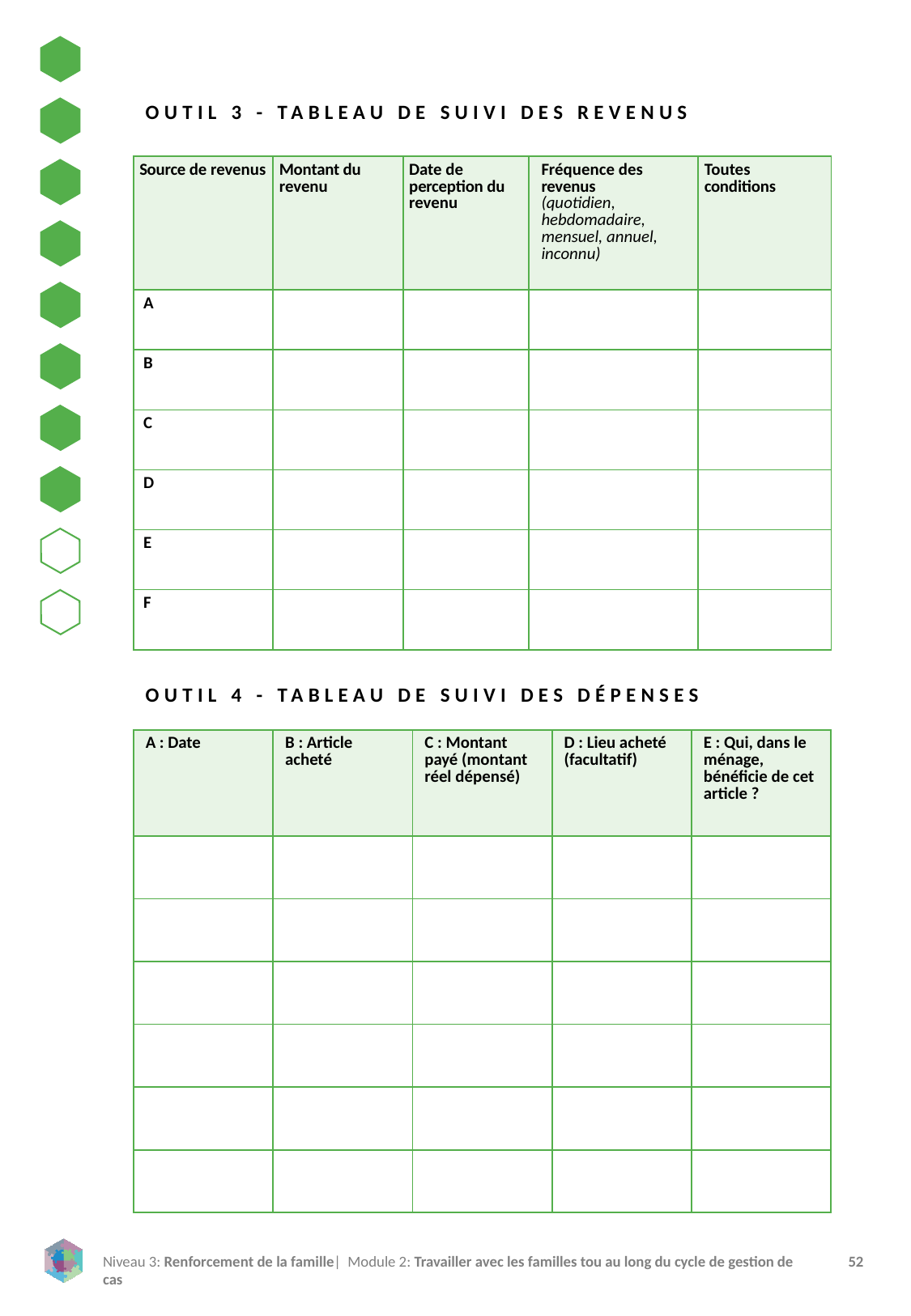

OUTIL 3 - TABLEAU DE SUIVI DES REVENUS

| Source de revenus | Montant du revenu | Date de perception du revenu | Fréquence des revenus (quotidien, hebdomadaire, mensuel, annuel, inconnu) | Toutes conditions |
| --- | --- | --- | --- | --- |
| A |  |  |  |  |
| B |  |  |  |  |
| C |  |  |  |  |
| D |  |  |  |  |
| E |  |  |  |  |
| F |  |  |  |  |

OUTIL 4 - TABLEAU DE SUIVI DES DÉPENSES
| A : Date | B : Article acheté | C : Montant payé (montant réel dépensé) | D : Lieu acheté (facultatif) | E : Qui, dans le ménage, bénéficie de cet article ? |
| --- | --- | --- | --- | --- |
|  |  |  |  |  |
|  |  |  |  |  |
|  |  |  |  |  |
|  |  |  |  |  |
|  |  |  |  |  |
|  |  |  |  |  |